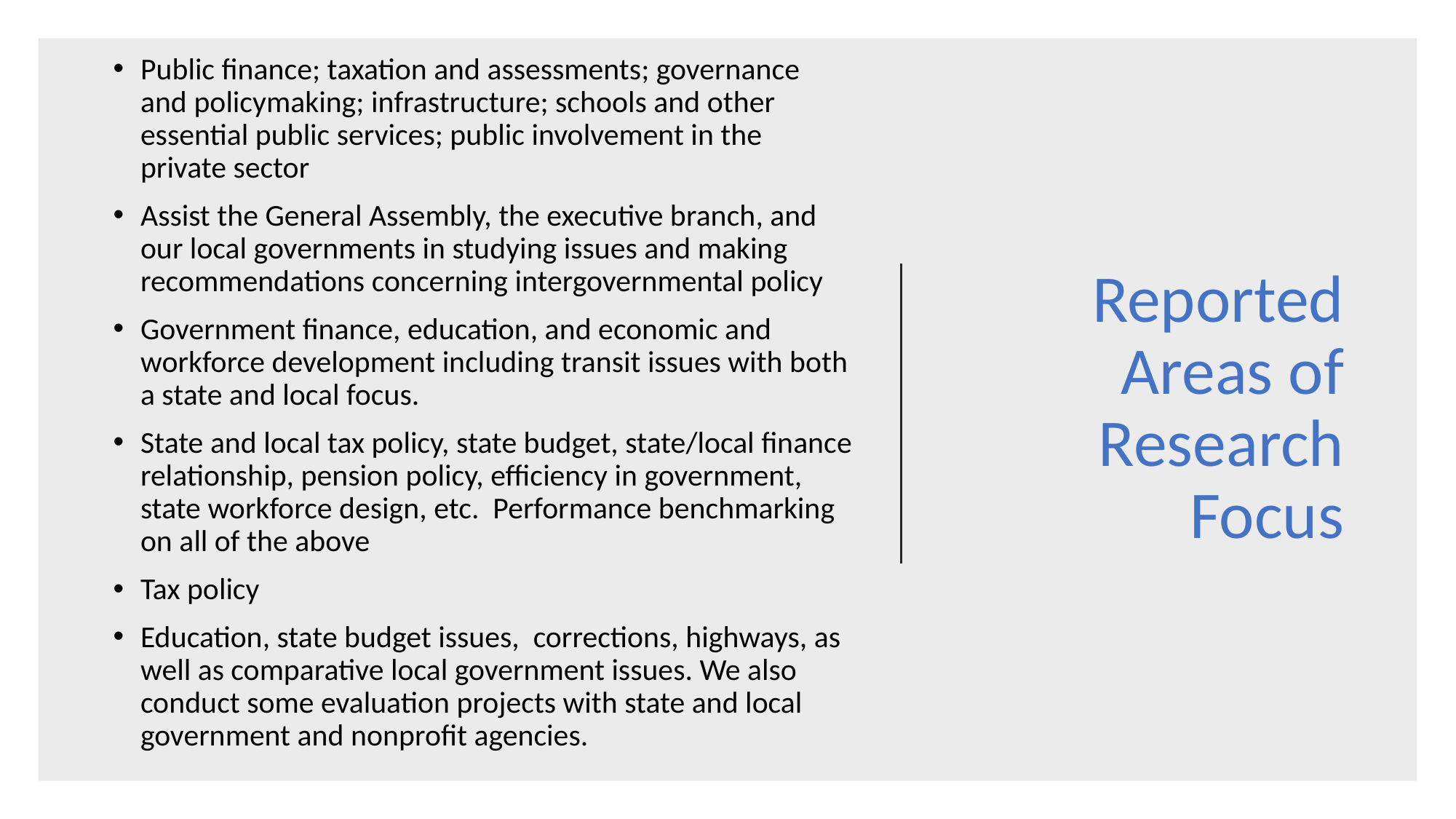

Public finance; taxation and assessments; governance and policymaking; infrastructure; schools and other essential public services; public involvement in the private sector
Assist the General Assembly, the executive branch, and our local governments in studying issues and making recommendations concerning intergovernmental policy
Government finance, education, and economic and workforce development including transit issues with both a state and local focus.
State and local tax policy, state budget, state/local finance relationship, pension policy, efficiency in government, state workforce design, etc.  Performance benchmarking on all of the above
Tax policy
Education, state budget issues,  corrections, highways, as well as comparative local government issues. We also conduct some evaluation projects with state and local government and nonprofit agencies.
# Reported Areas of Research Focus